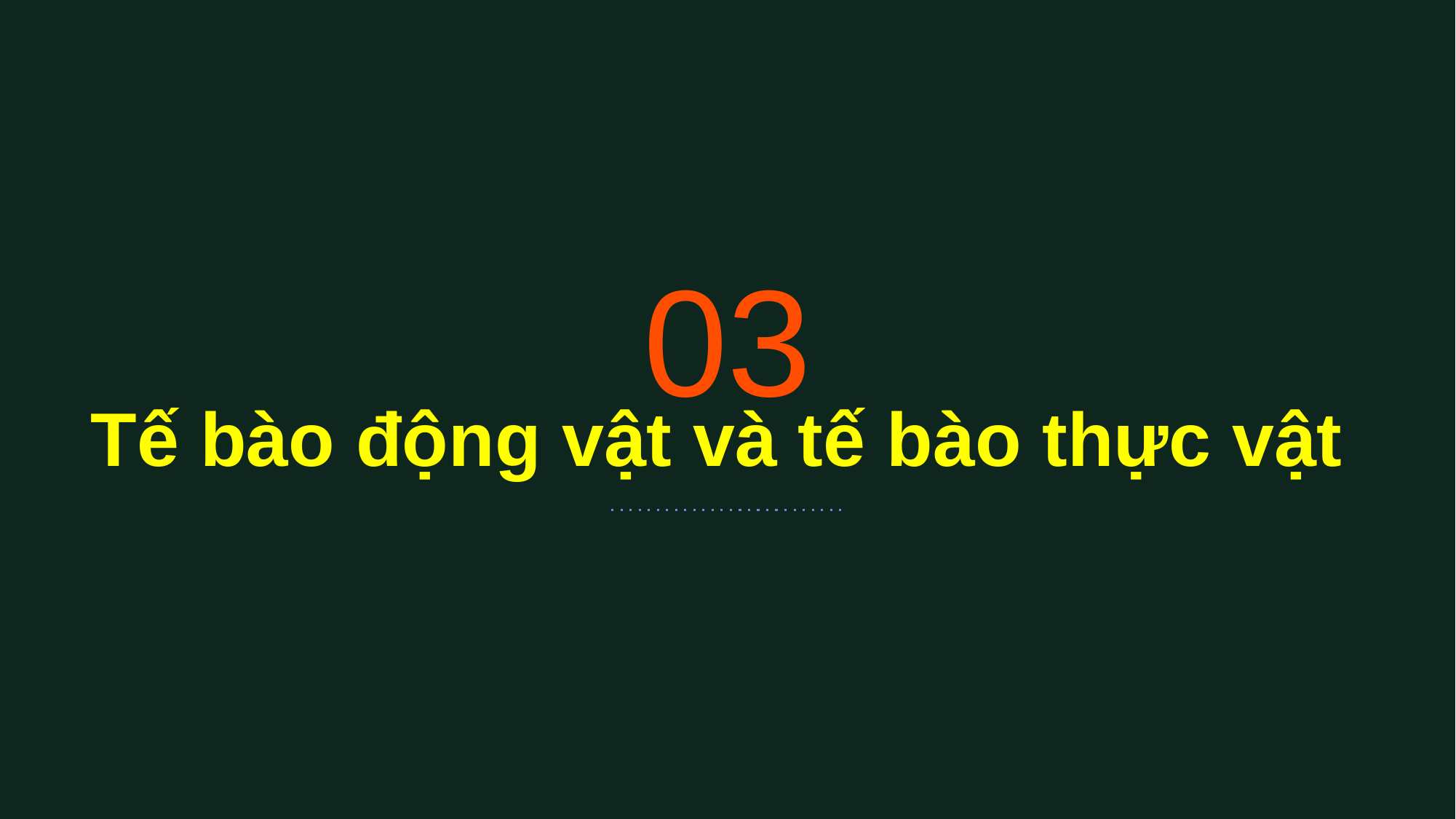

03
# Tế bào động vật và tế bào thực vật